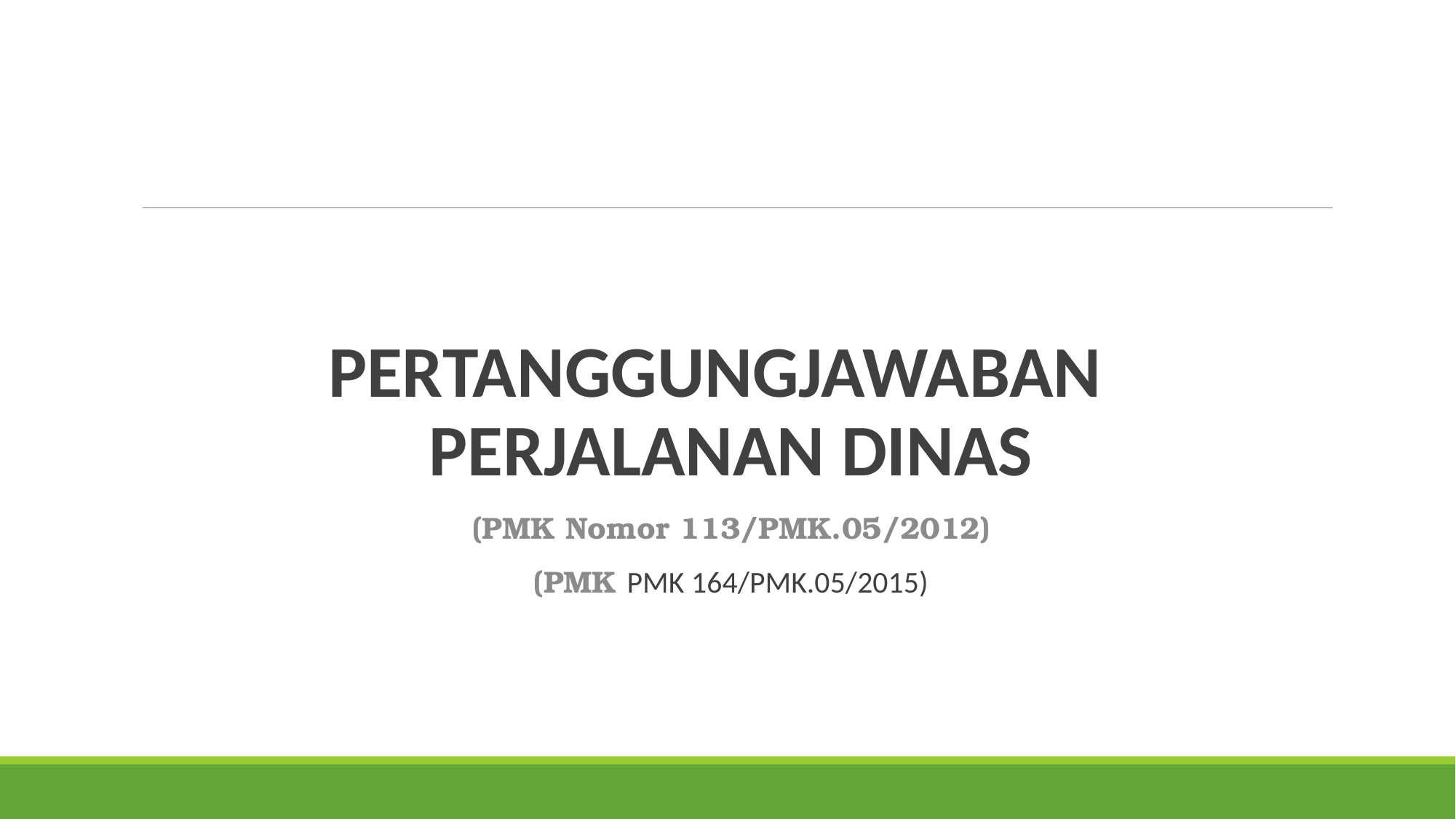

PERTANGGUNGJAWABAN
PERJALANAN DINAS
(PMK Nomor 113/PMK.05/2012)
(PMK PMK 164/PMK.05/2015)